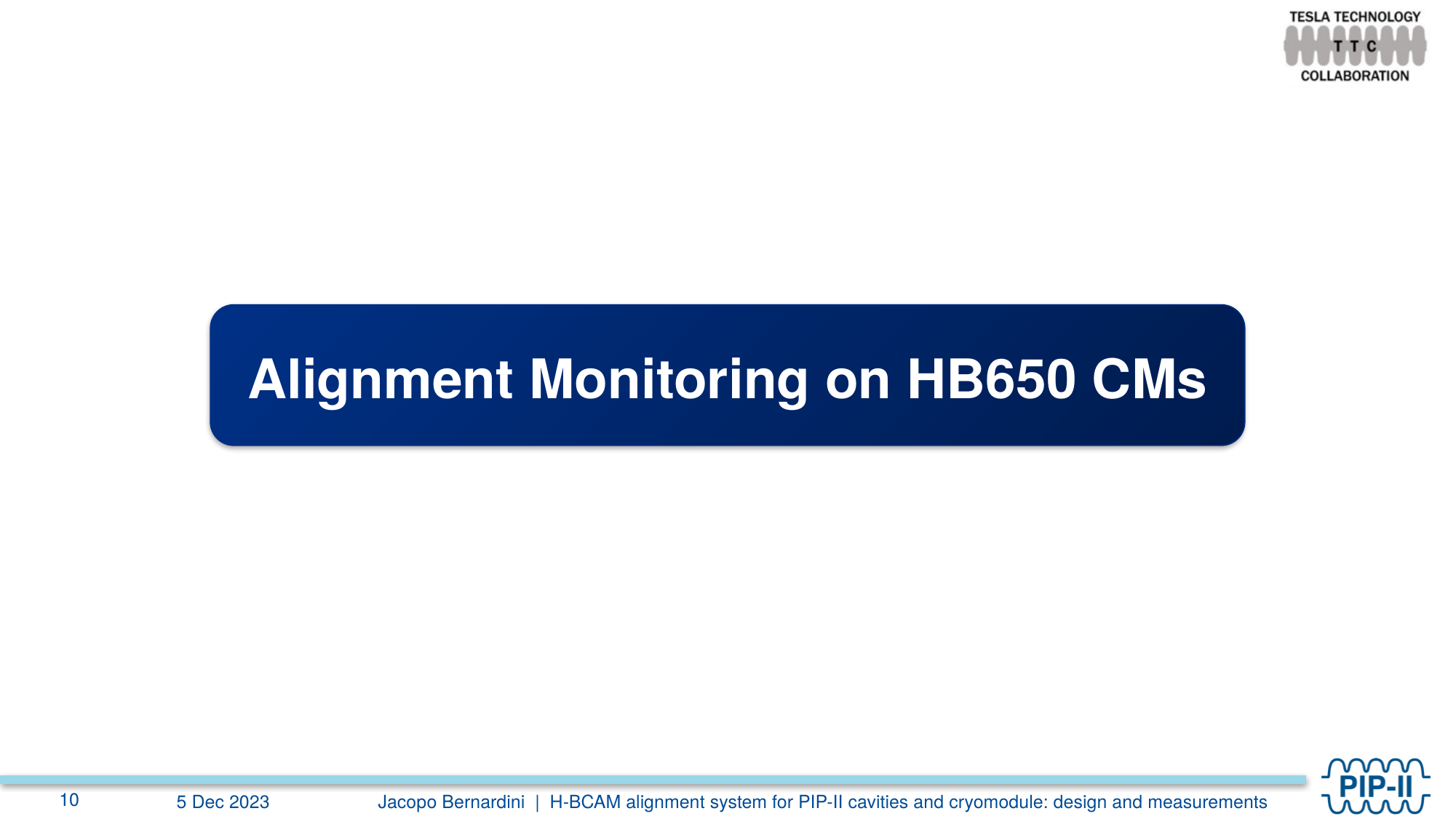

# Alignment Monitoring on HB650 CMs
5 Dec 2023
Jacopo Bernardini  |  H-BCAM alignment system for PIP-II cavities and cryomodule: design and measurements
10